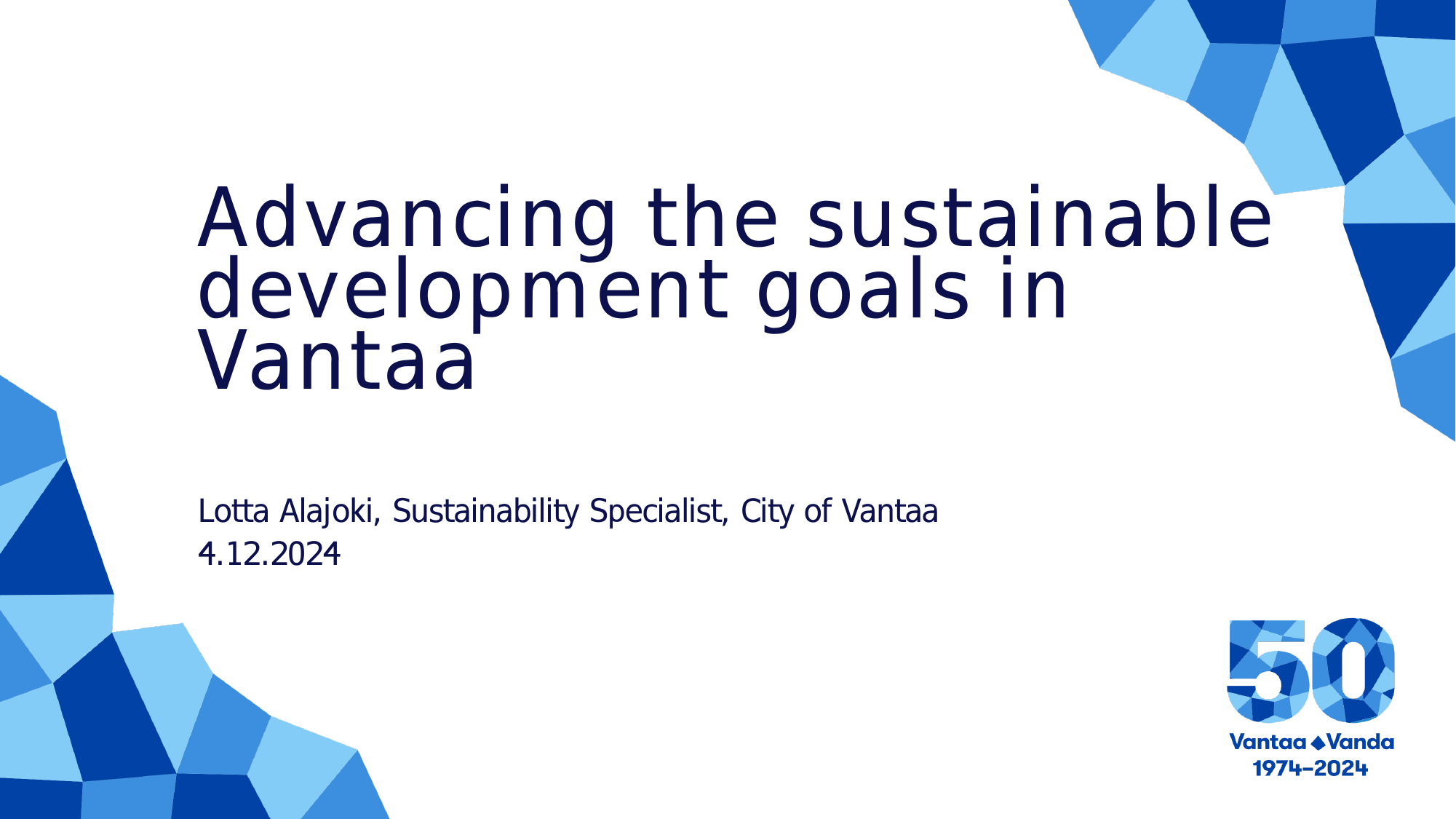

# Advancing the sustainable development goals in Vantaa
Lotta Alajoki, Sustainability Specialist, City of Vantaa
4.12.2024